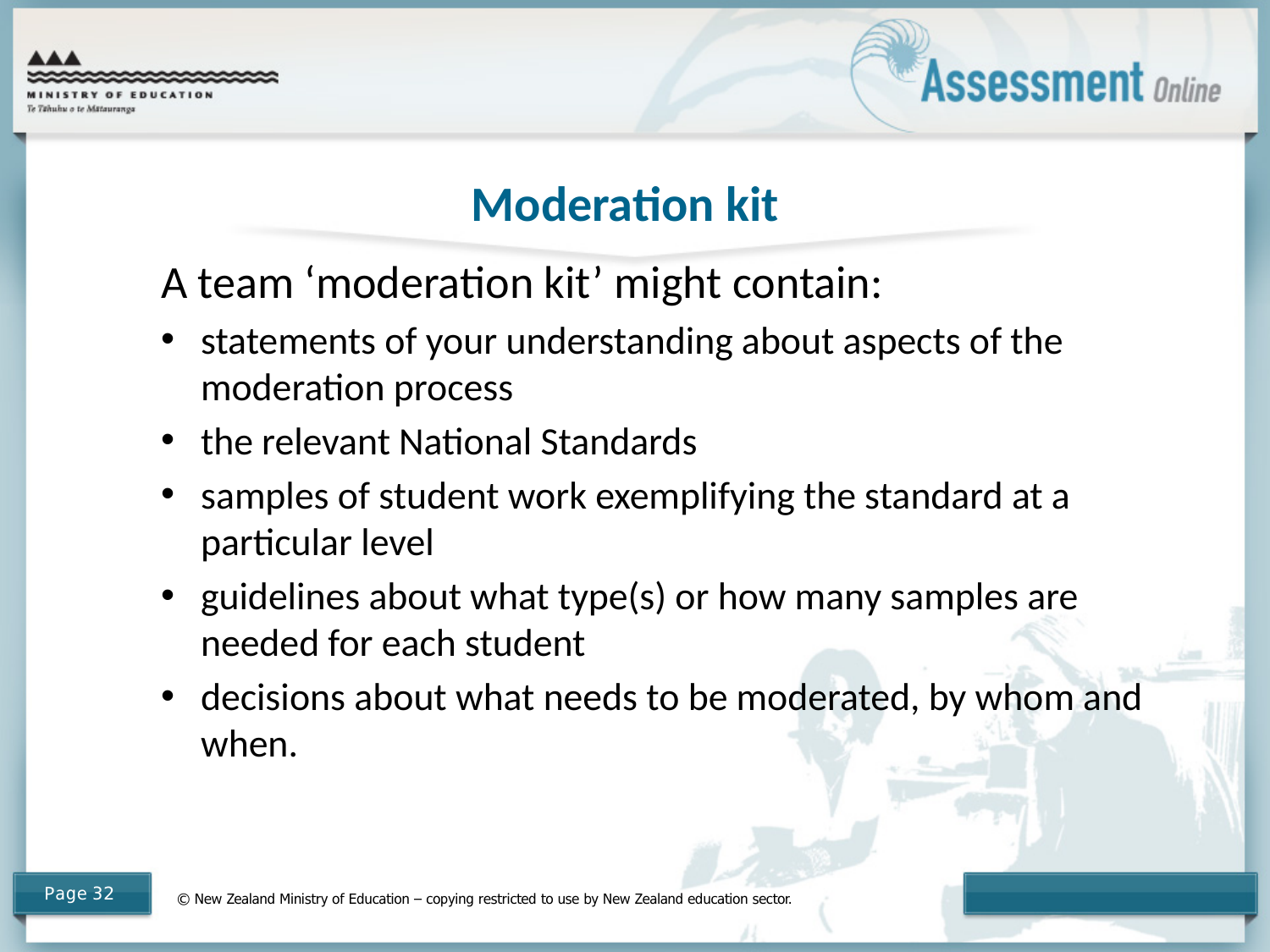

# Moderation kit
A team ‘moderation kit’ might contain:
statements of your understanding about aspects of the moderation process
the relevant National Standards
samples of student work exemplifying the standard at a particular level
guidelines about what type(s) or how many samples are needed for each student
decisions about what needs to be moderated, by whom and when.